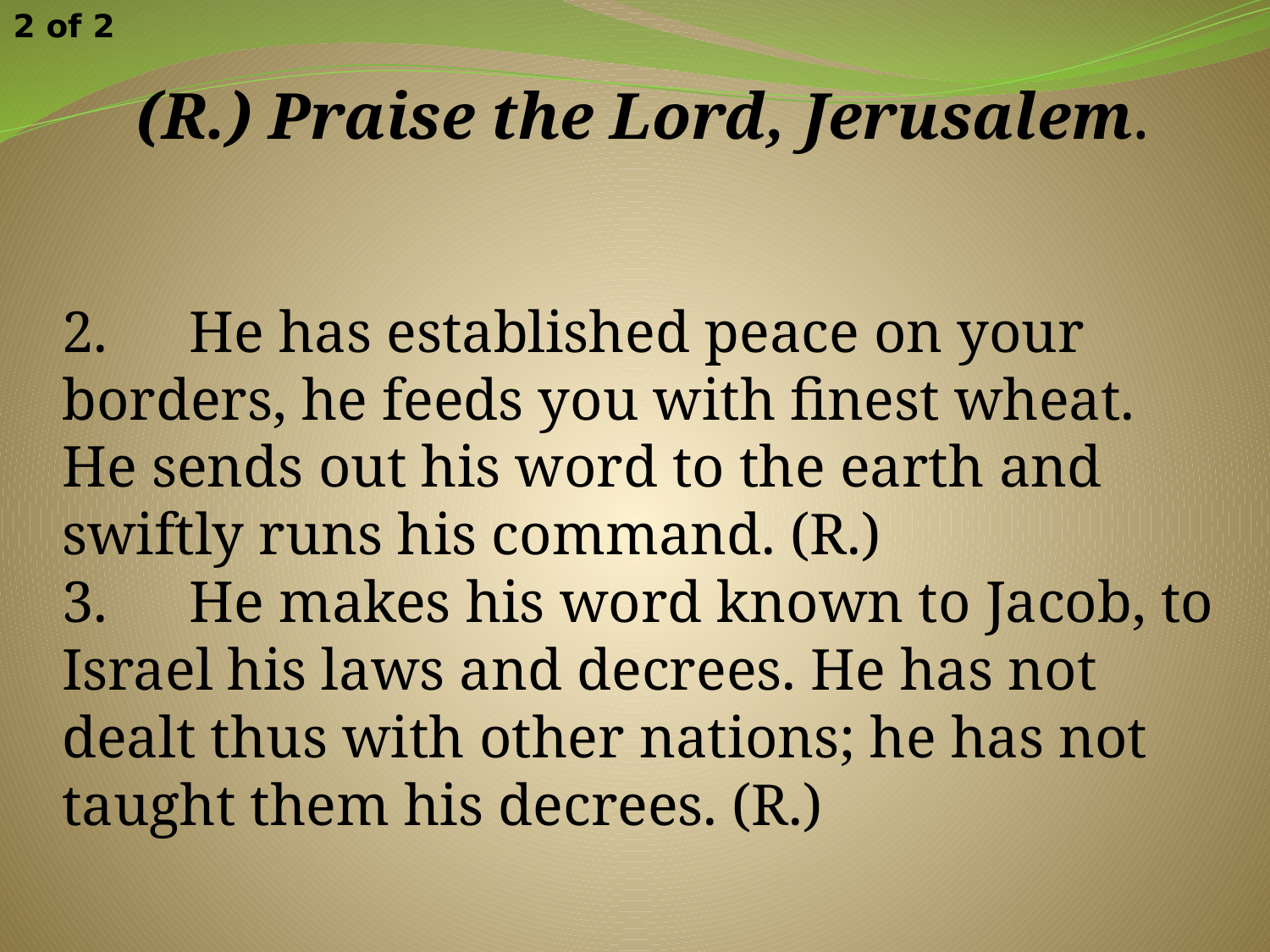

2 of 2
 (R.) Praise the Lord, Jerusalem.

2.	He has established peace on your borders, he feeds you with finest wheat. He sends out his word to the earth and swiftly runs his command. (R.)
3.	He makes his word known to Jacob, to Israel his laws and decrees. He has not dealt thus with other nations; he has not taught them his decrees. (R.)